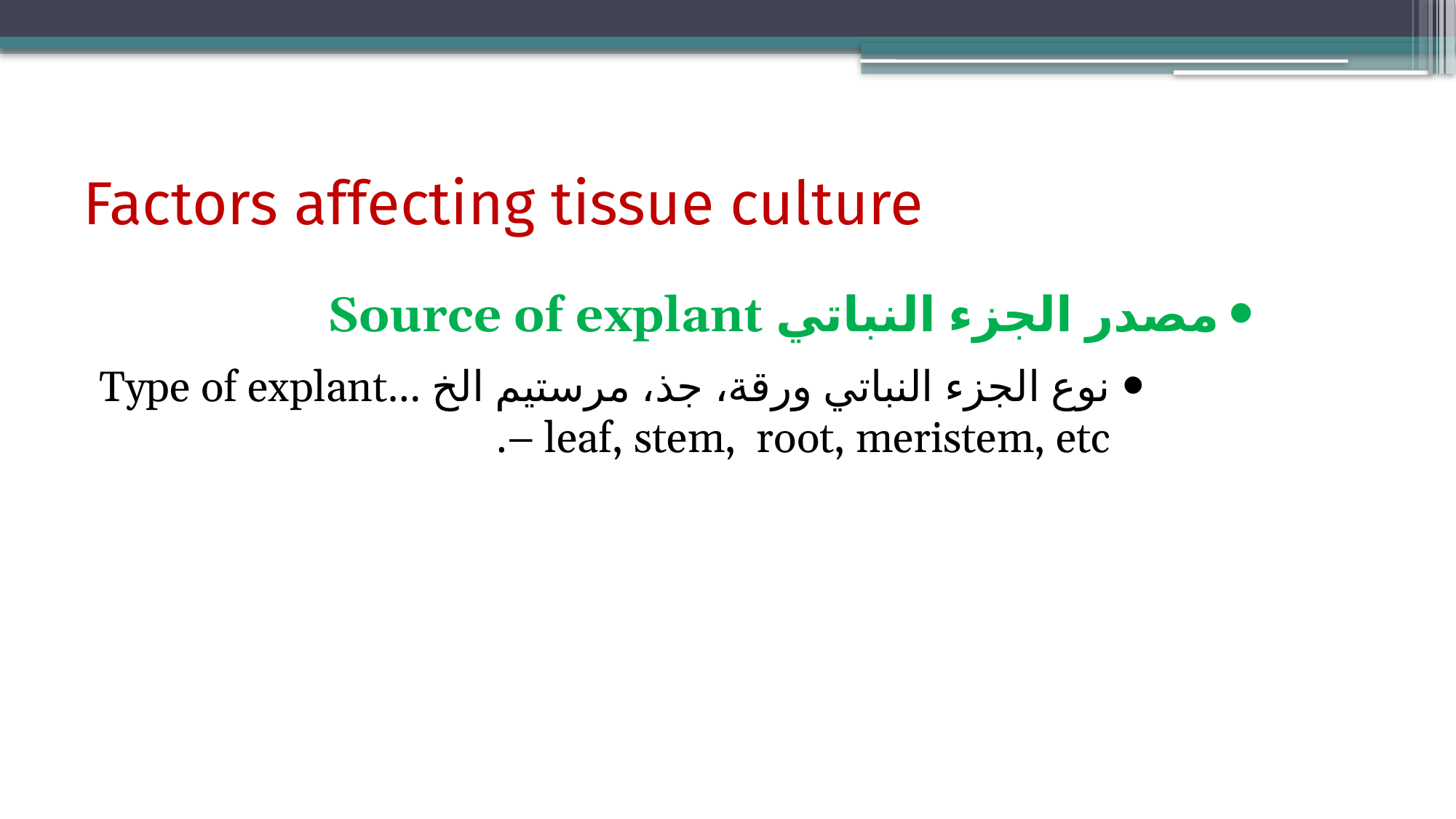

# Factors affecting tissue culture
مصدر الجزء النباتي Source of explant
نوع الجزء النباتي ورقة، جذ، مرستيم الخ ...Type of explant – leaf, stem,  root, meristem, etc.